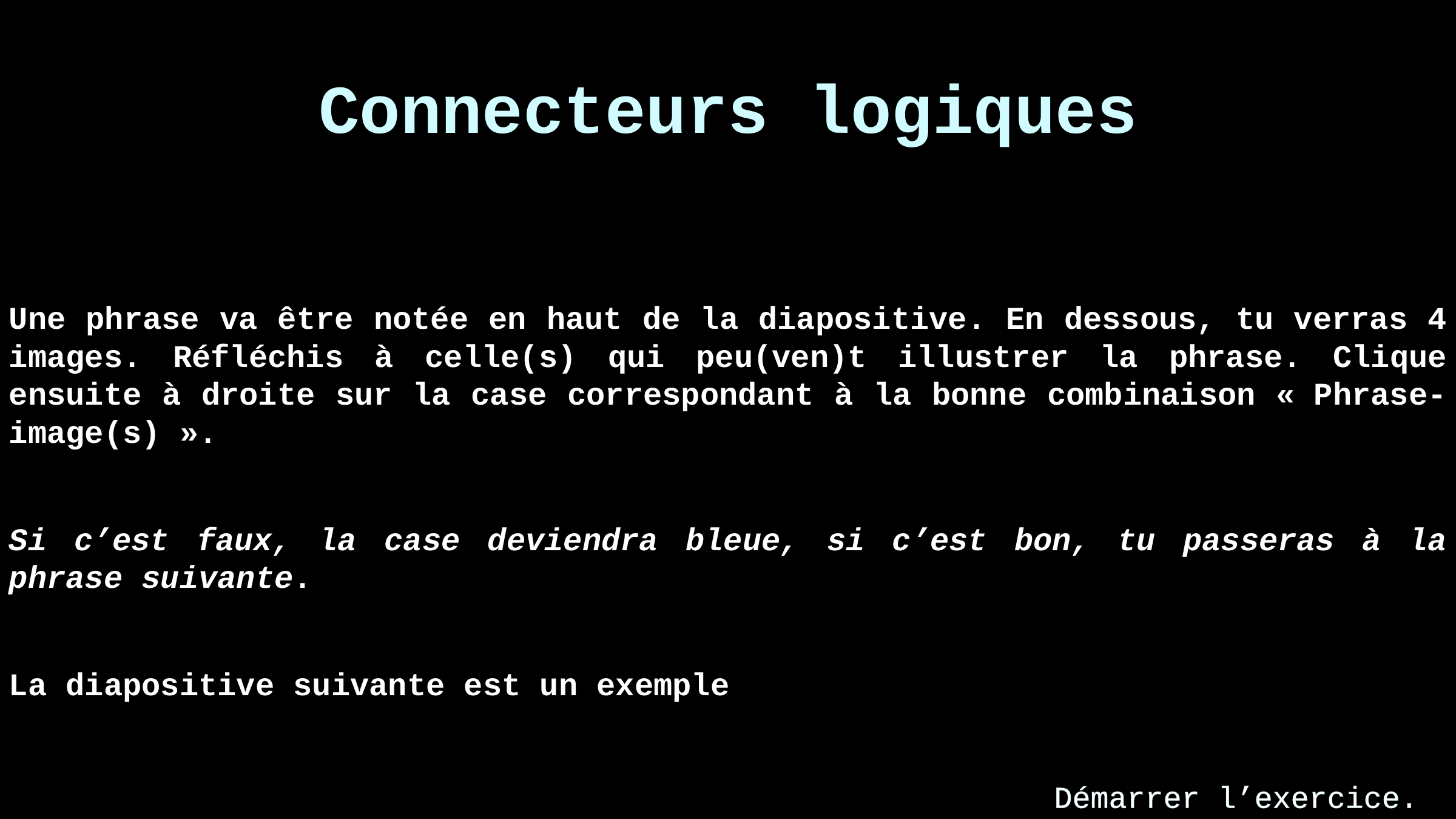

Connecteurs logiques

Une phrase va être notée en haut de la diapositive. En dessous, tu verras 4 images. Réfléchis à celle(s) qui peu(ven)t illustrer la phrase. Clique ensuite à droite sur la case correspondant à la bonne combinaison « Phrase-image(s) ».

Si c’est faux, la case deviendra bleue, si c’est bon, tu passeras à la phrase suivante.

La diapositive suivante est un exemple
Démarrer l’exercice.